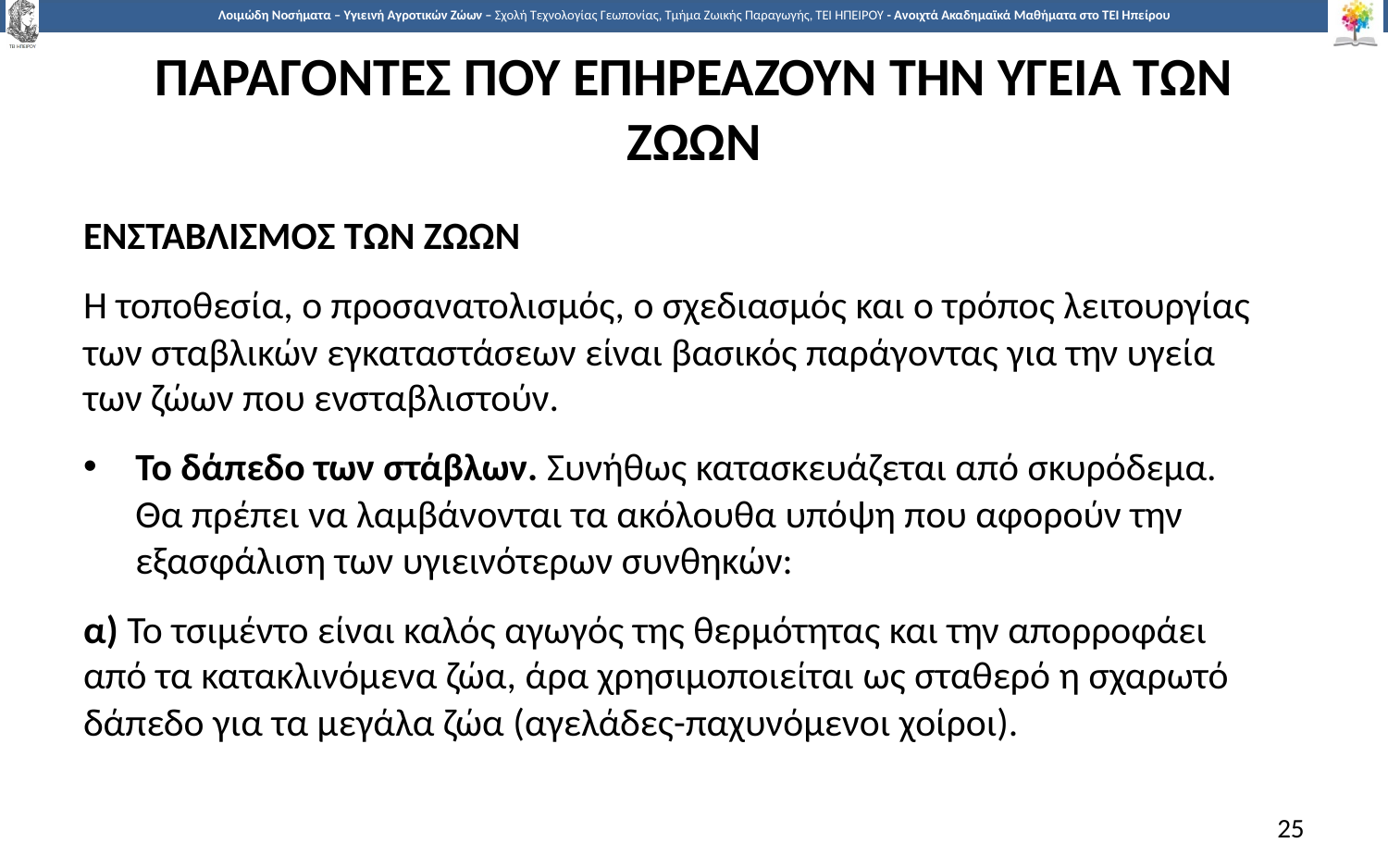

# ΠΑΡΑΓΟΝΤΕΣ ΠΟΥ ΕΠΗΡΕΑΖΟΥΝ ΤΗΝ ΥΓΕΙΑ ΤΩΝ ΖΩΩΝ
ΕΝΣΤΑΒΛΙΣΜΟΣ ΤΩΝ ΖΩΩΝ
Η τοποθεσία, ο προσανατολισμός, ο σχεδιασμός και ο τρόπος λειτουργίας των σταβλικών εγκαταστάσεων είναι βασικός παράγοντας για την υγεία των ζώων που ενσταβλιστούν.
Το δάπεδο των στάβλων. Συνήθως κατασκευάζεται από σκυρόδεμα. Θα πρέπει να λαμβάνονται τα ακόλουθα υπόψη που αφορούν την εξασφάλιση των υγιεινότερων συνθηκών:
α) Το τσιμέντο είναι καλός αγωγός της θερμότητας και την απορροφάει από τα κατακλινόμενα ζώα, άρα χρησιμοποιείται ως σταθερό η σχαρωτό δάπεδο για τα μεγάλα ζώα (αγελάδες-παχυνόμενοι χοίροι).

25